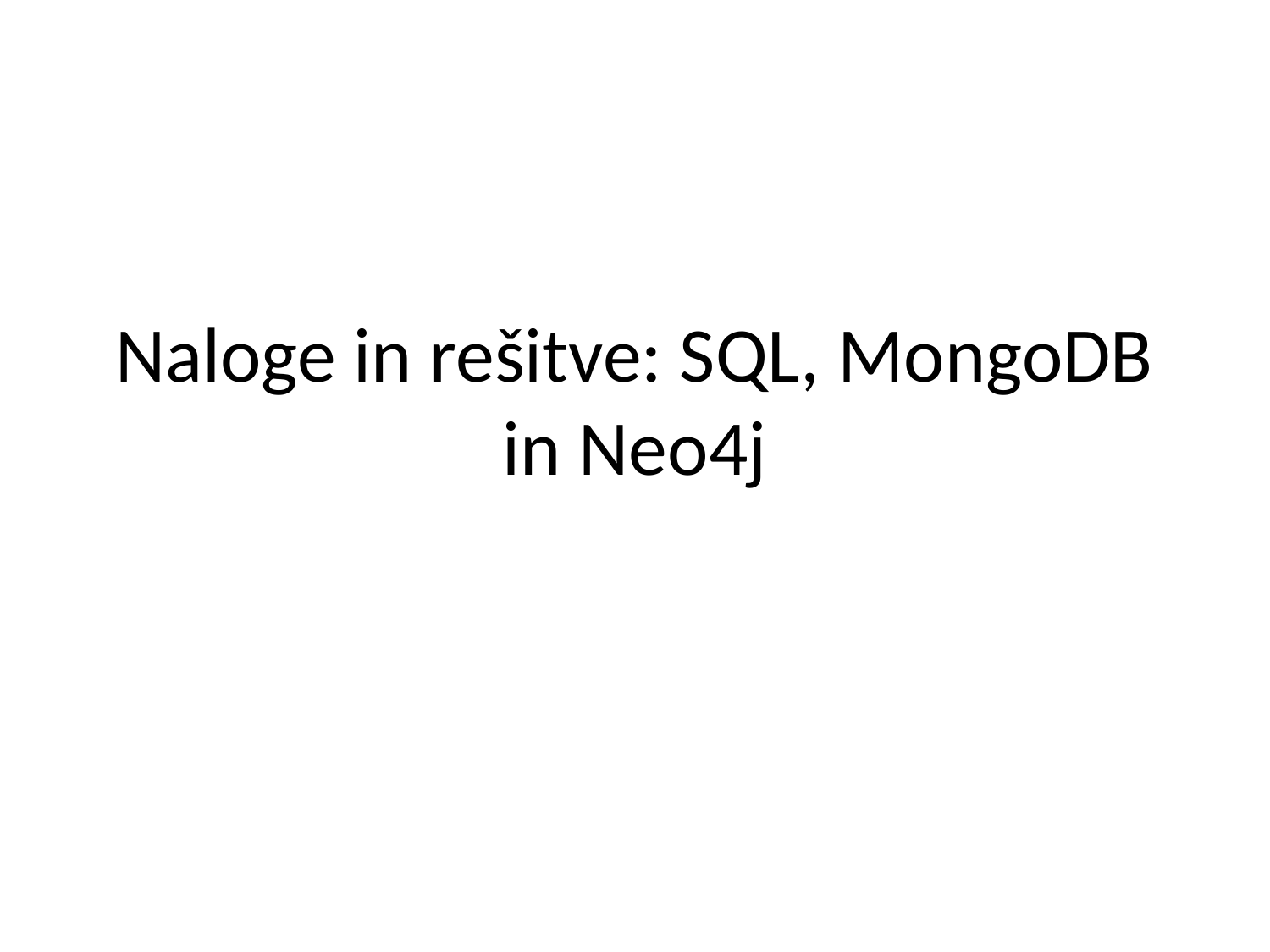

# Naloge in rešitve: SQL, MongoDB in Neo4j